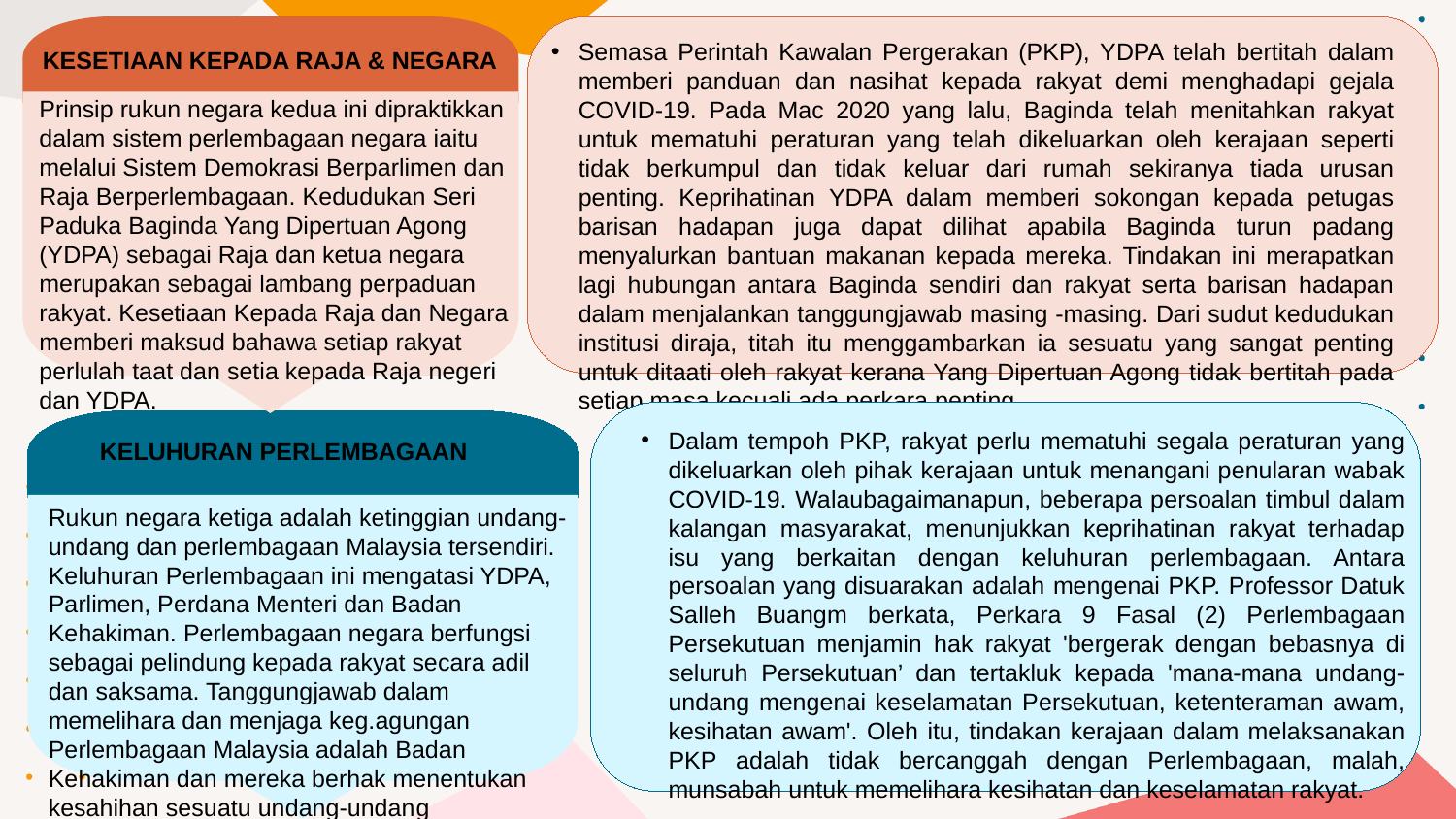

Semasa Perintah Kawalan Pergerakan (PKP), YDPA telah bertitah dalam memberi panduan dan nasihat kepada rakyat demi menghadapi gejala COVID-19. Pada Mac 2020 yang lalu, Baginda telah menitahkan rakyat untuk mematuhi peraturan yang telah dikeluarkan oleh kerajaan seperti tidak berkumpul dan tidak keluar dari rumah sekiranya tiada urusan penting. Keprihatinan YDPA dalam memberi sokongan kepada petugas barisan hadapan juga dapat dilihat apabila Baginda turun padang menyalurkan bantuan makanan kepada mereka. Tindakan ini merapatkan lagi hubungan antara Baginda sendiri dan rakyat serta barisan hadapan dalam menjalankan tanggungjawab masing -masing. Dari sudut kedudukan institusi diraja, titah itu menggambarkan ia sesuatu yang sangat penting untuk ditaati oleh rakyat kerana Yang Dipertuan Agong tidak bertitah pada setiap masa kecuali ada perkara penting.
KESETIAAN KEPADA RAJA & NEGARA
Prinsip rukun negara kedua ini dipraktikkan dalam sistem perlembagaan negara iaitu melalui Sistem Demokrasi Berparlimen dan Raja Berperlembagaan. Kedudukan Seri Paduka Baginda Yang Dipertuan Agong (YDPA) sebagai Raja dan ketua negara merupakan sebagai lambang perpaduan rakyat. Kesetiaan Kepada Raja dan Negara memberi maksud bahawa setiap rakyat perlulah taat dan setia kepada Raja negeri dan YDPA.

Dalam tempoh PKP, rakyat perlu mematuhi segala peraturan yang dikeluarkan oleh pihak kerajaan untuk menangani penularan wabak COVID-19. Walaubagaimanapun, beberapa persoalan timbul dalam kalangan masyarakat, menunjukkan keprihatinan rakyat terhadap isu yang berkaitan dengan keluhuran perlembagaan. Antara persoalan yang disuarakan adalah mengenai PKP. Professor Datuk Salleh Buangm berkata, Perkara 9 Fasal (2) Perlembagaan Persekutuan menjamin hak rakyat 'bergerak dengan bebasnya di seluruh Persekutuan’ dan tertakluk kepada 'mana-mana undang-undang mengenai keselamatan Persekutuan, ketenteraman awam, kesihatan awam'. Oleh itu, tindakan kerajaan dalam melaksanakan PKP adalah tidak bercanggah dengan Perlembagaan, malah, munsabah untuk memelihara kesihatan dan keselamatan rakyat.
KELUHURAN PERLEMBAGAAN
Rukun negara ketiga adalah ketinggian undang-undang dan perlembagaan Malaysia tersendiri. Keluhuran Perlembagaan ini mengatasi YDPA, Parlimen, Perdana Menteri dan Badan Kehakiman. Perlembagaan negara berfungsi sebagai pelindung kepada rakyat secara adil dan saksama. Tanggungjawab dalam memelihara dan menjaga keg.agungan Perlembagaan Malaysia adalah Badan Kehakiman dan mereka berhak menentukan kesahihan sesuatu undang-undang